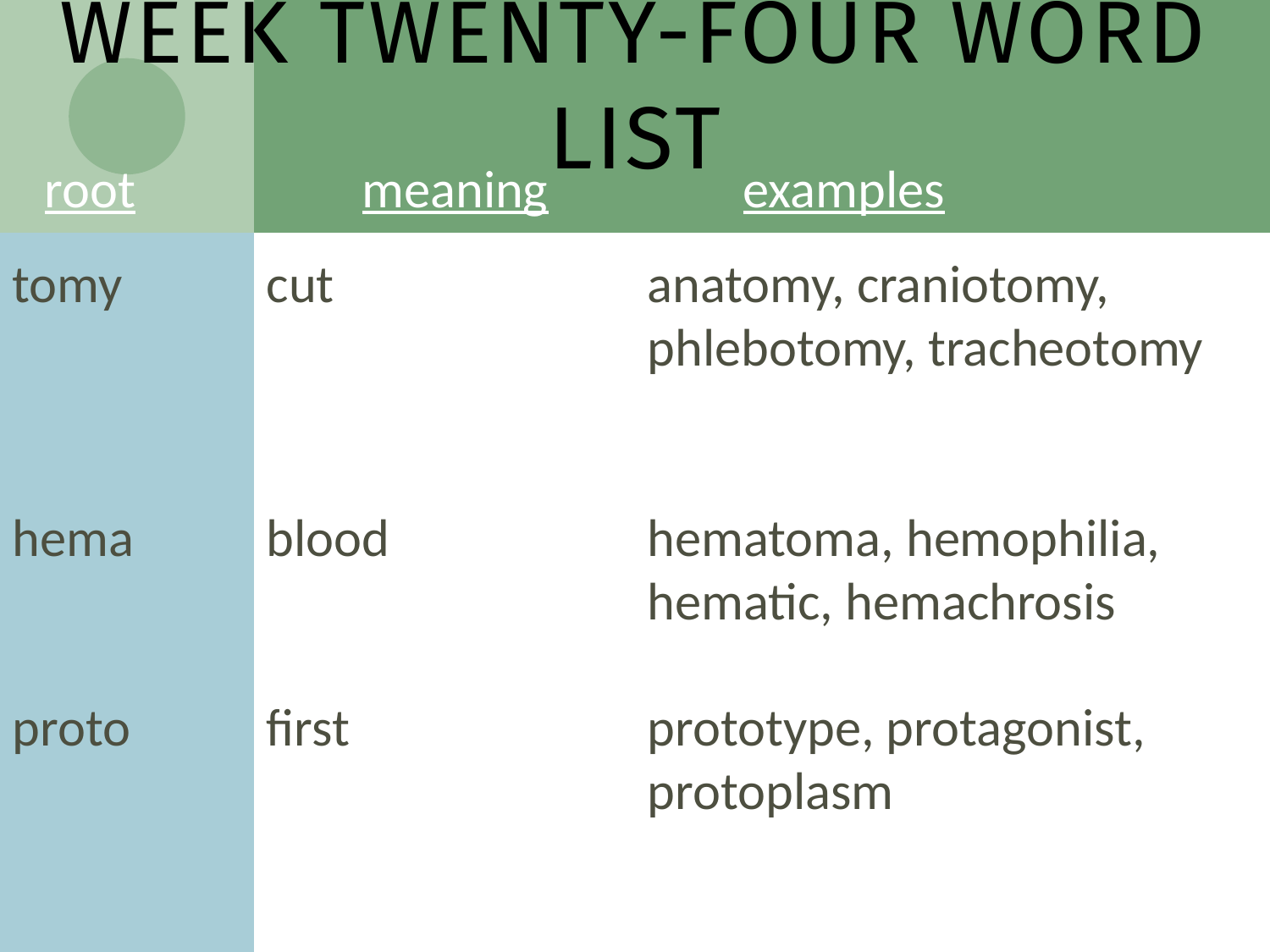

# Week Twenty-Four Word List
root		meaning		examples

tomy		cut			anatomy, craniotomy, 						phlebotomy, tracheotomy

hema		blood			hematoma, hemophilia, 					hematic, hemachrosis

proto		first			prototype, protagonist, 					protoplasm